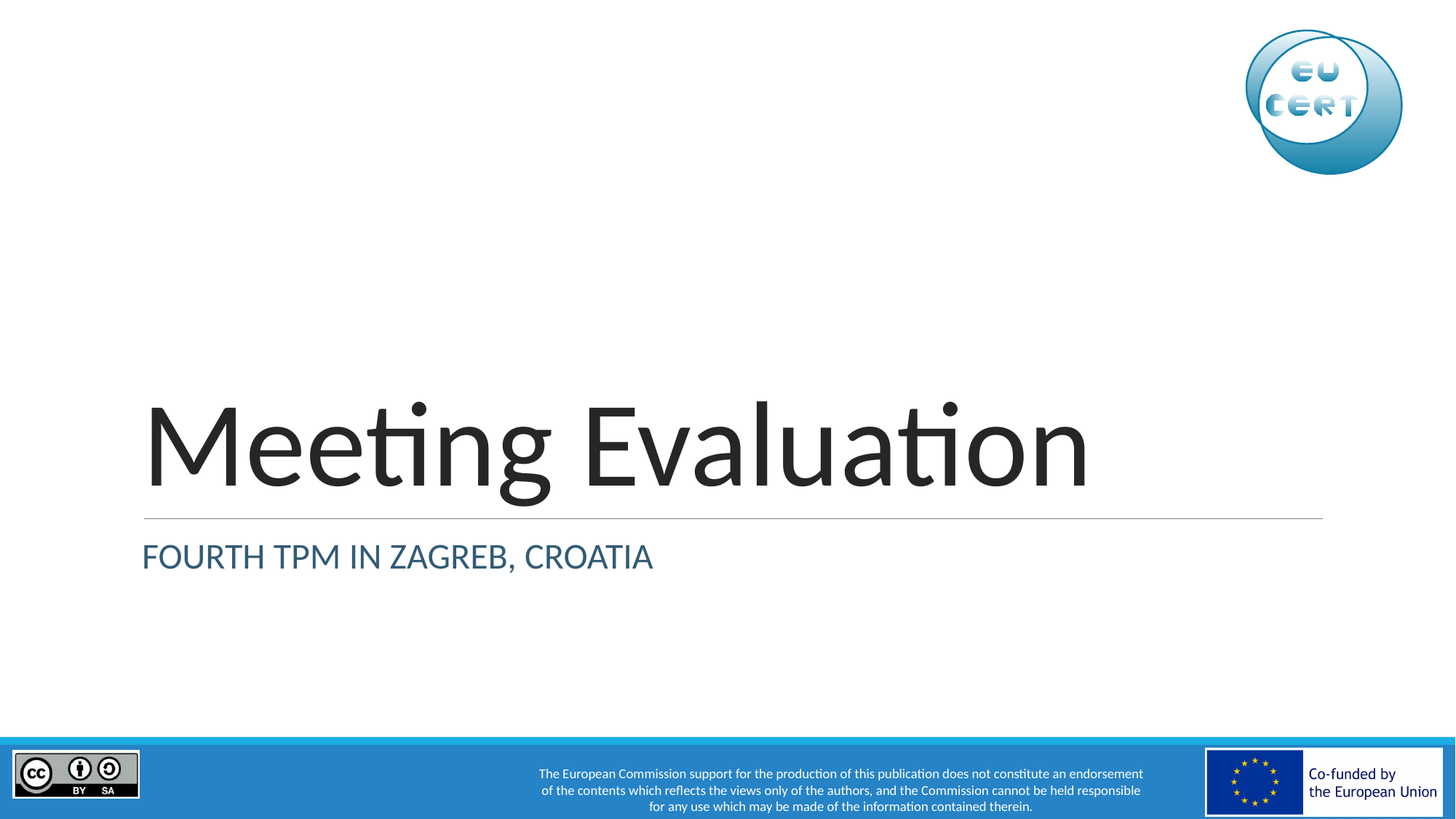

# Meeting Evaluation
FOURTH TPM IN ZAGREB, CROATIA